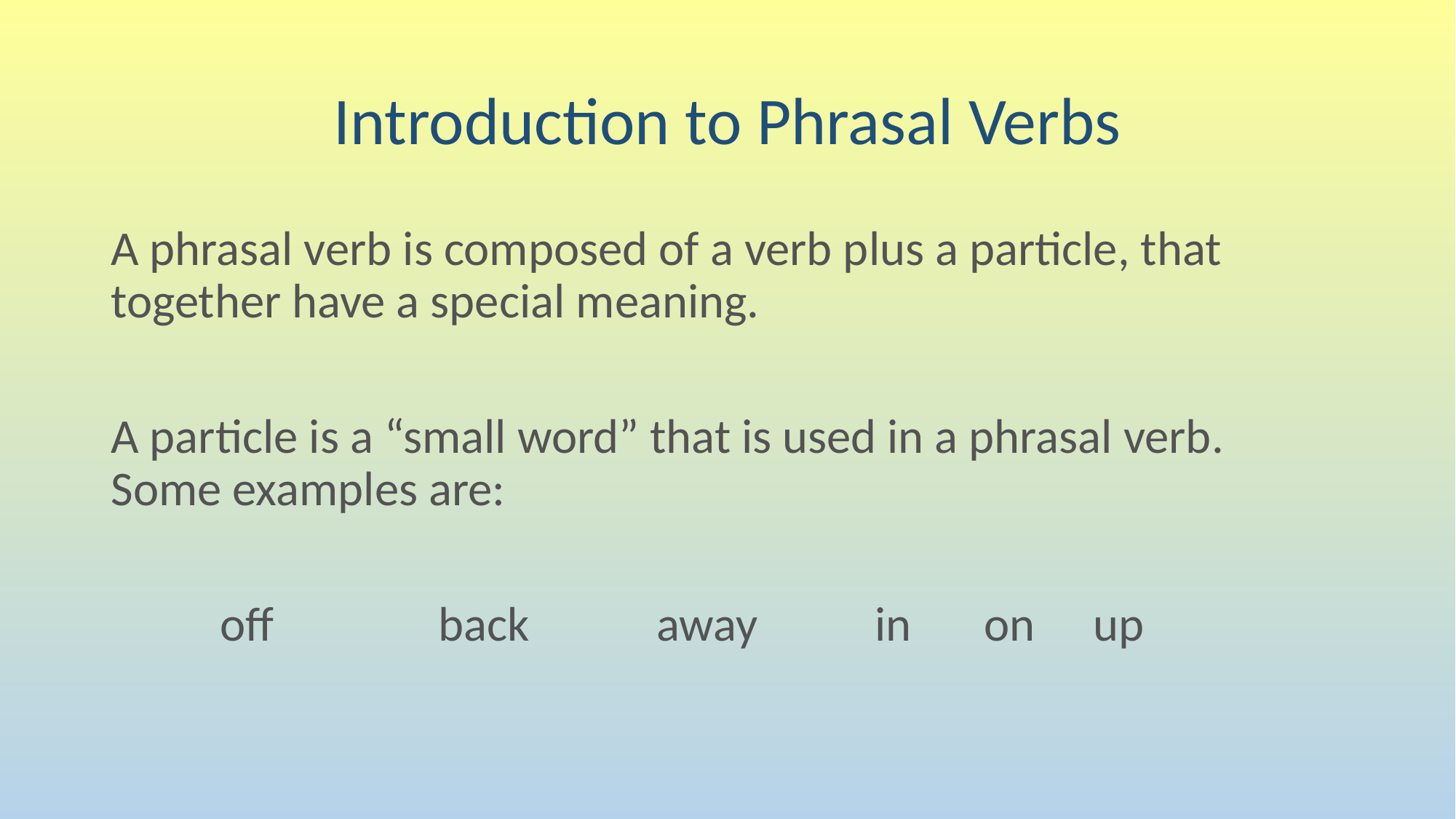

# Introduction to Phrasal Verbs
A phrasal verb is composed of a verb plus a particle, that together have a special meaning.

A particle is a “small word” that is used in a phrasal verb. Some examples are:

	off		back		away		in	on	up